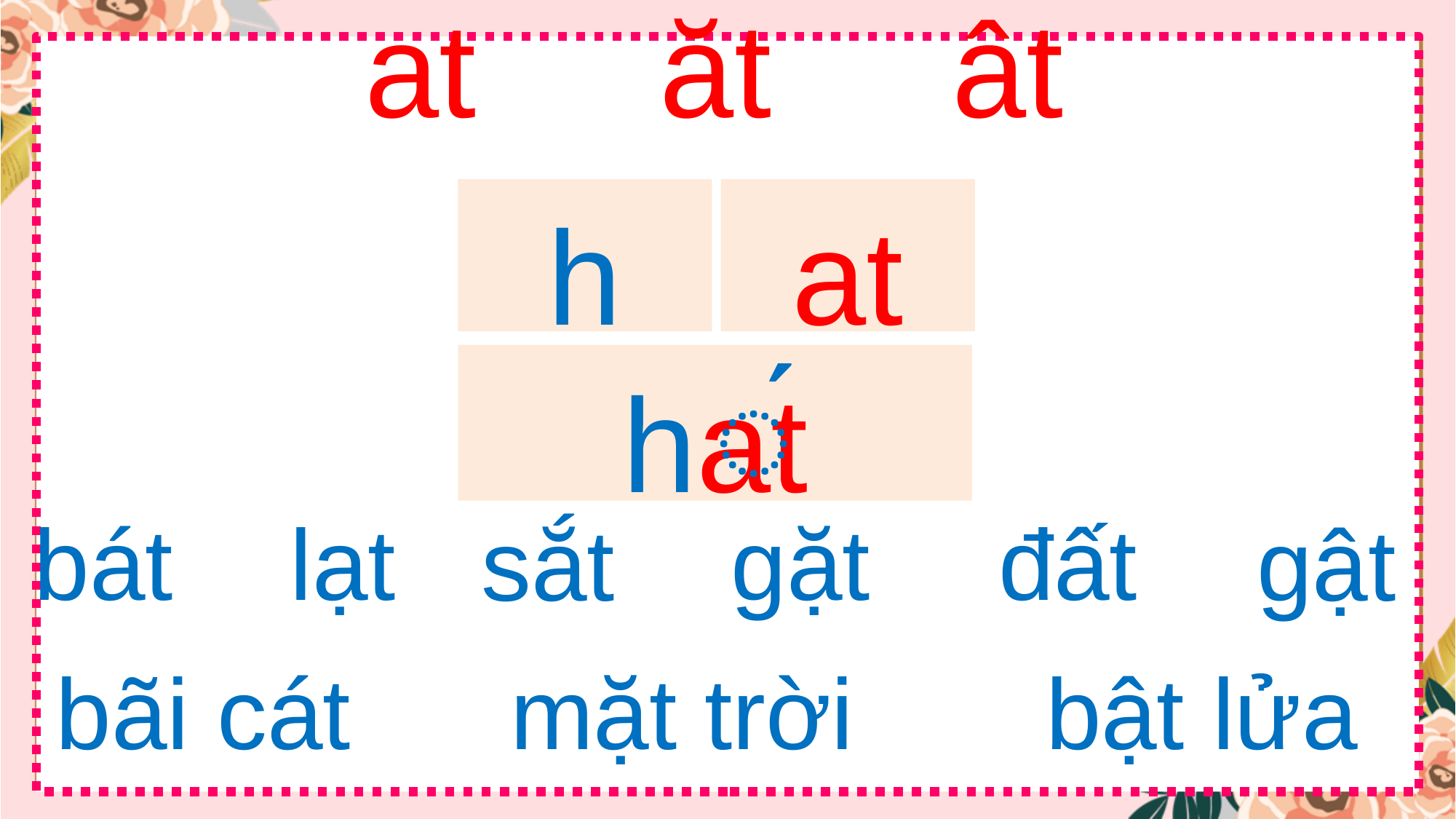

at
ăt
ât
h
at
hat
́
bát
lạt
gặt
đất
sắt
gật
bãi cát
mặt trời
bật lửa